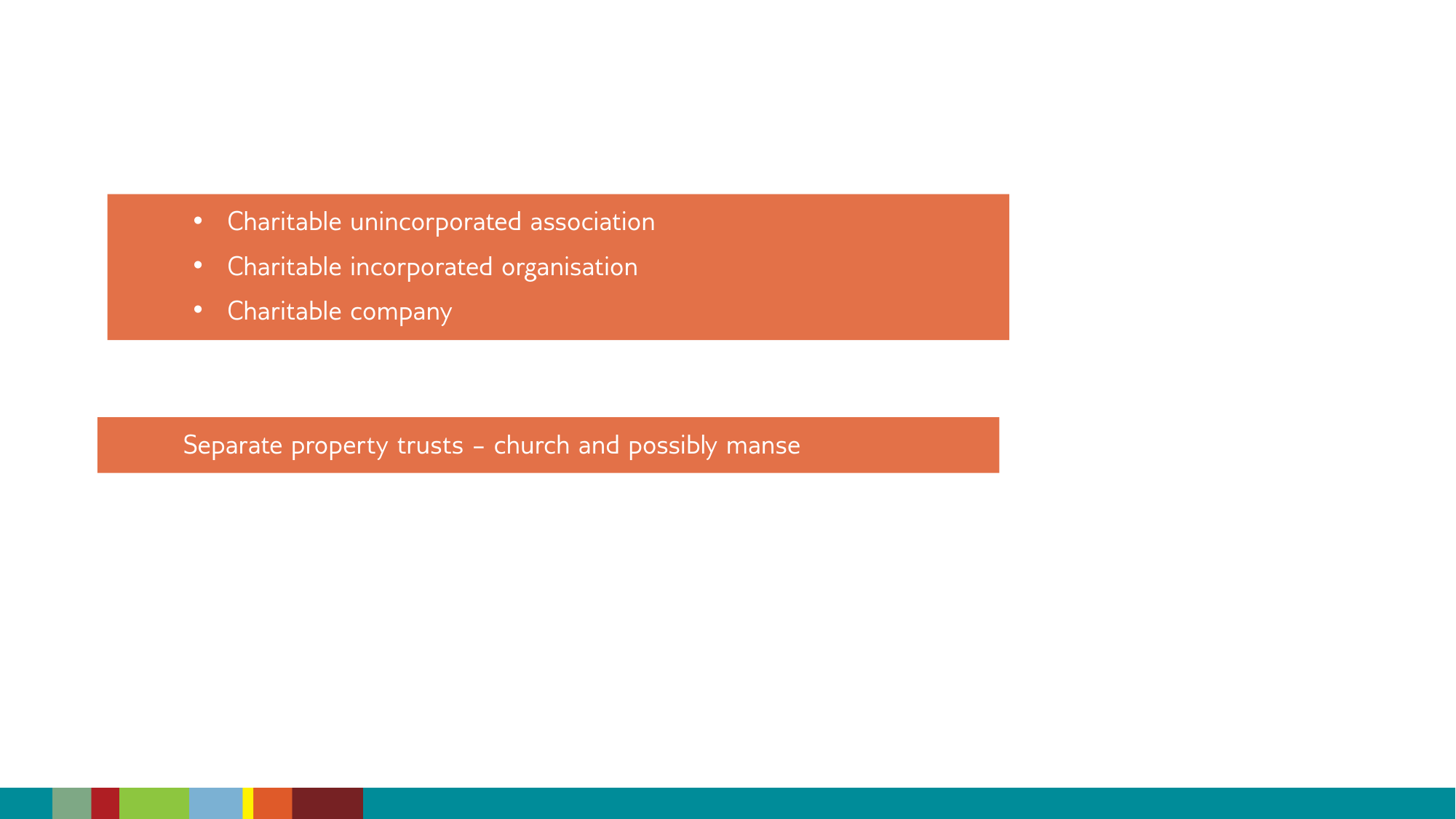

WHAT IS  YOUR CHURCH?
Charitable unincorporated association
Charitable incorporated organisation
Charitable company
Separate property trusts – church and possibly manse